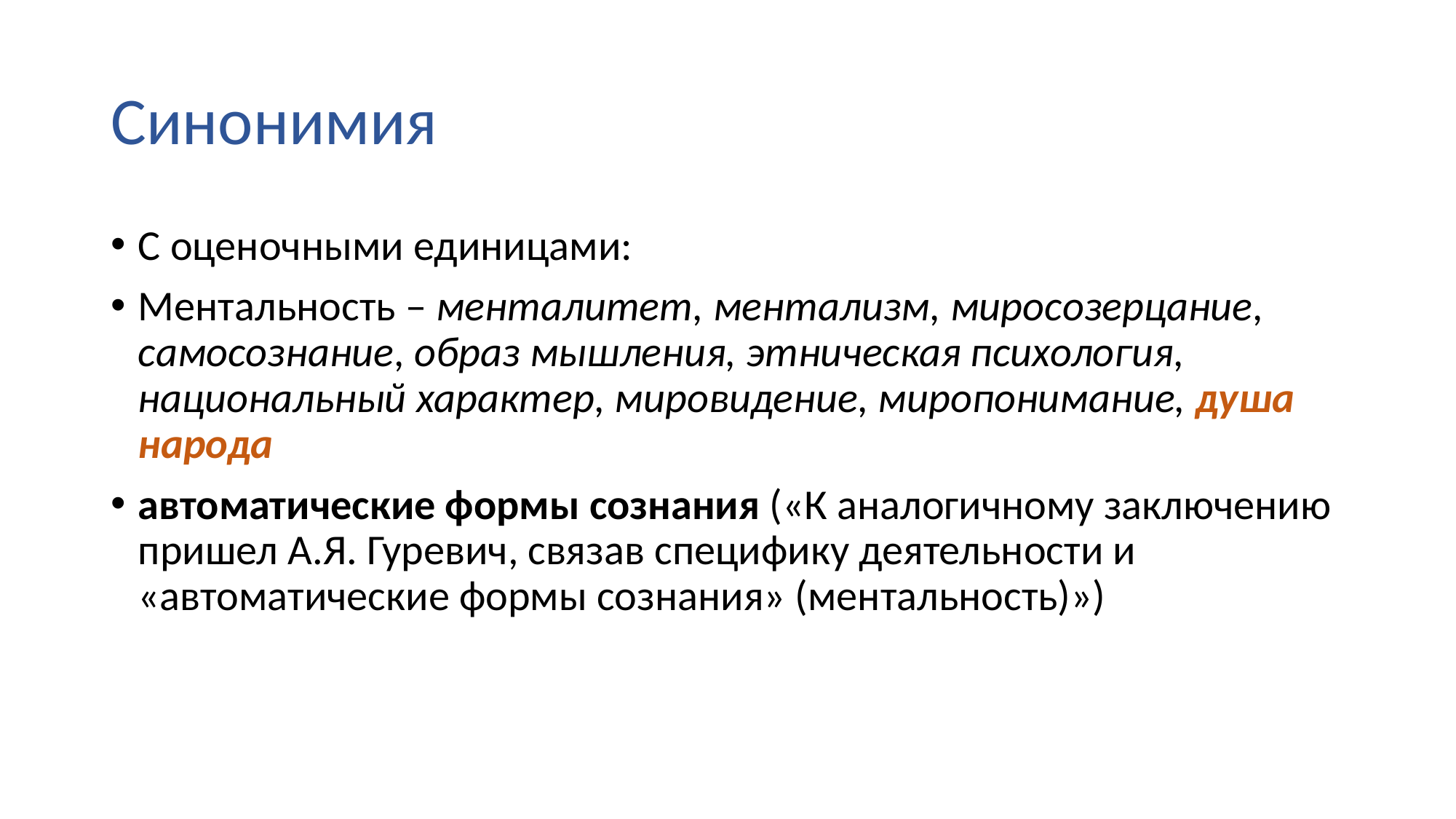

# Синонимия
С оценочными единицами:
Ментальность – менталитет, ментализм, миросозерцание, самосознание, образ мышления, этническая психология, национальный характер, мировидение, миропонимание, душа народа
автоматические формы сознания («К аналогичному заключению пришел А.Я. Гуревич, связав специфику деятельности и «автоматические формы сознания» (ментальность)»)